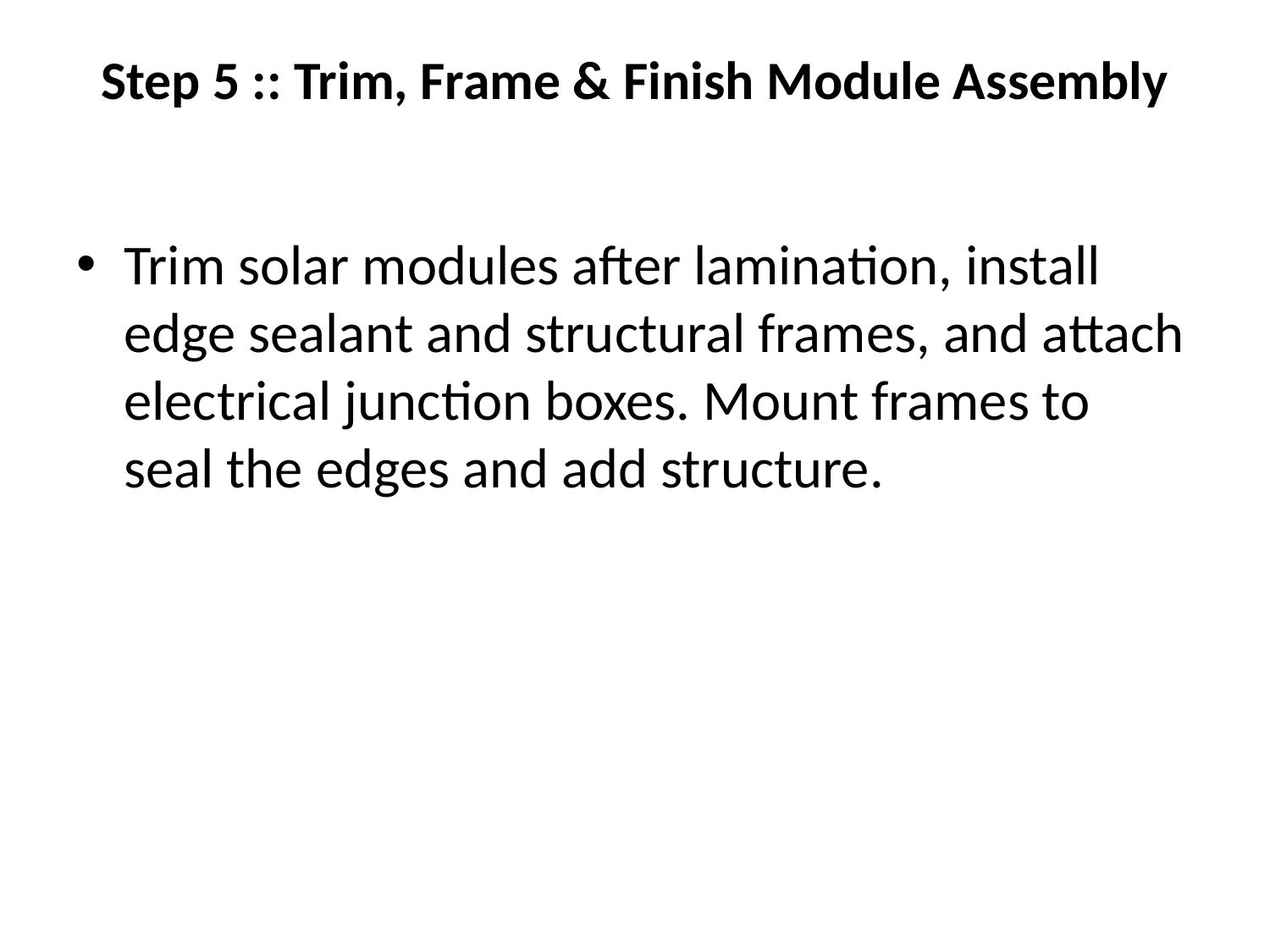

# Step 5 :: Trim, Frame & Finish Module Assembly
Trim solar modules after lamination, install edge sealant and structural frames, and attach electrical junction boxes. Mount frames to seal the edges and add structure.